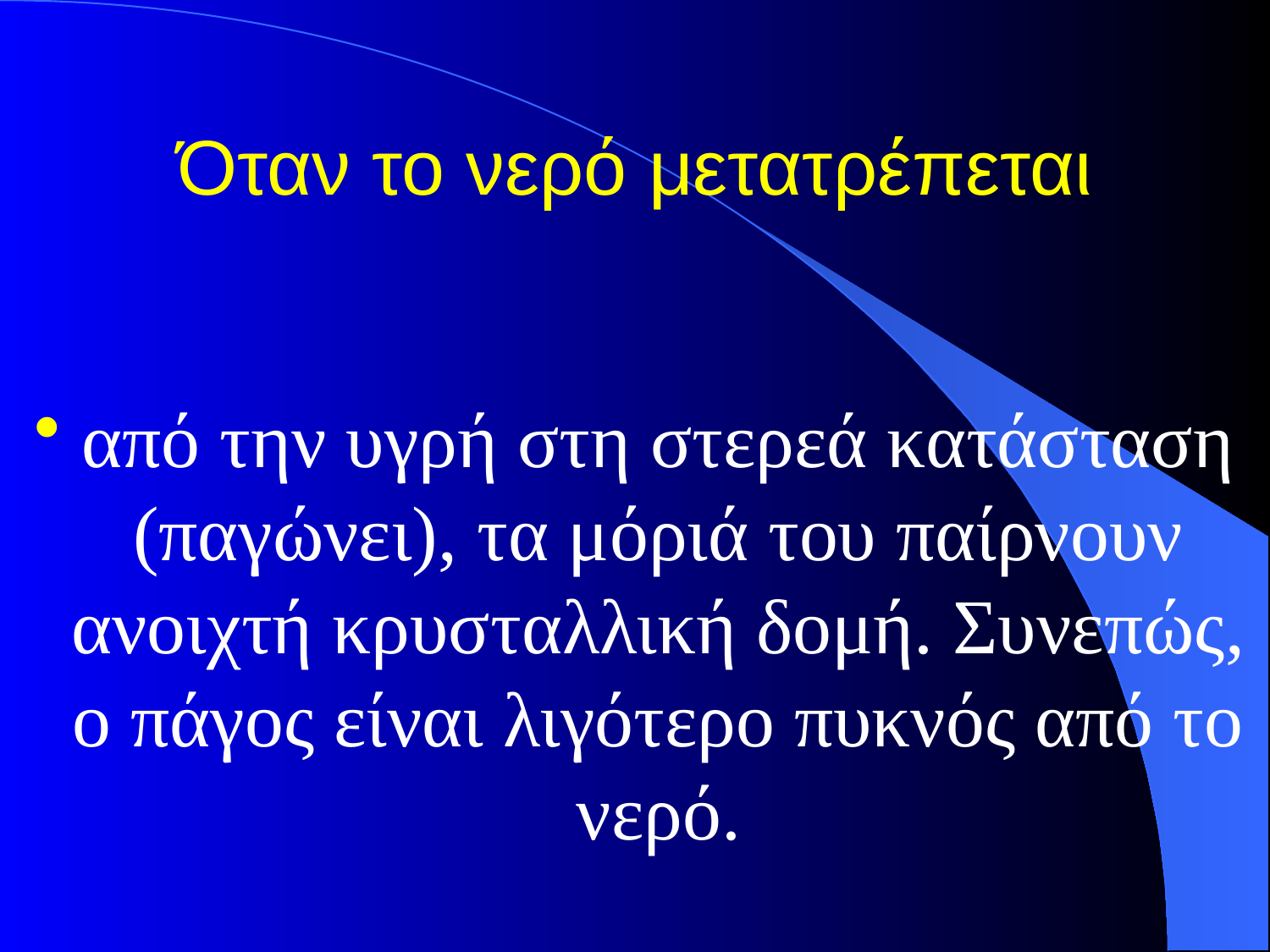

# Όταν το νερό μετατρέπεται

από την υγρή στη στερεά κατάσταση (παγώνει), τα μόριά του παίρνουν ανοιχτή κρυσταλλική δομή. Συνεπώς, ο πάγος είναι λιγότερο πυκνός από το νερό.